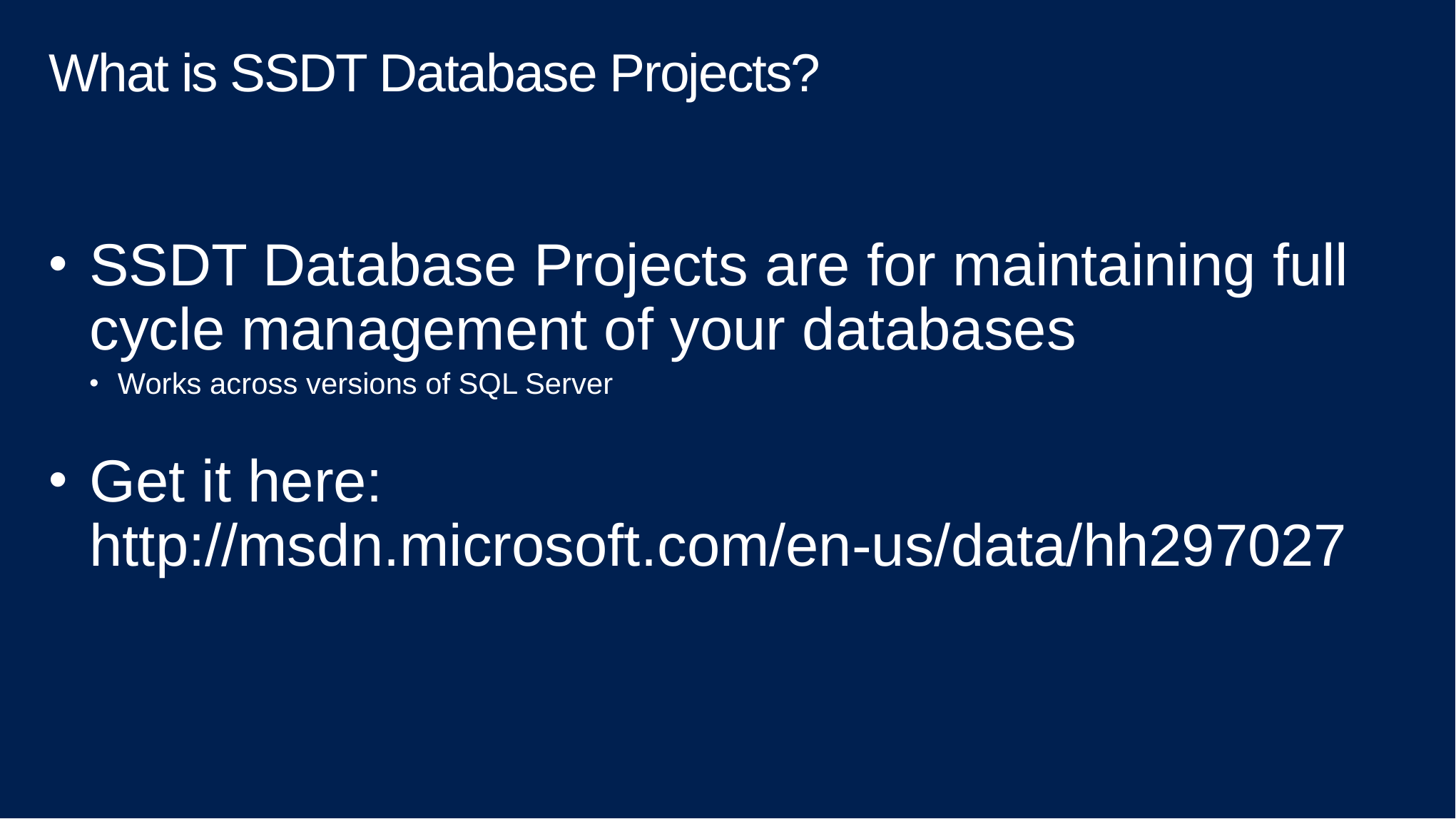

# What is SSDT Database Projects?
SSDT Database Projects are for maintaining full cycle management of your databases
Works across versions of SQL Server

Get it here:
http://msdn.microsoft.com/en-us/data/hh297027